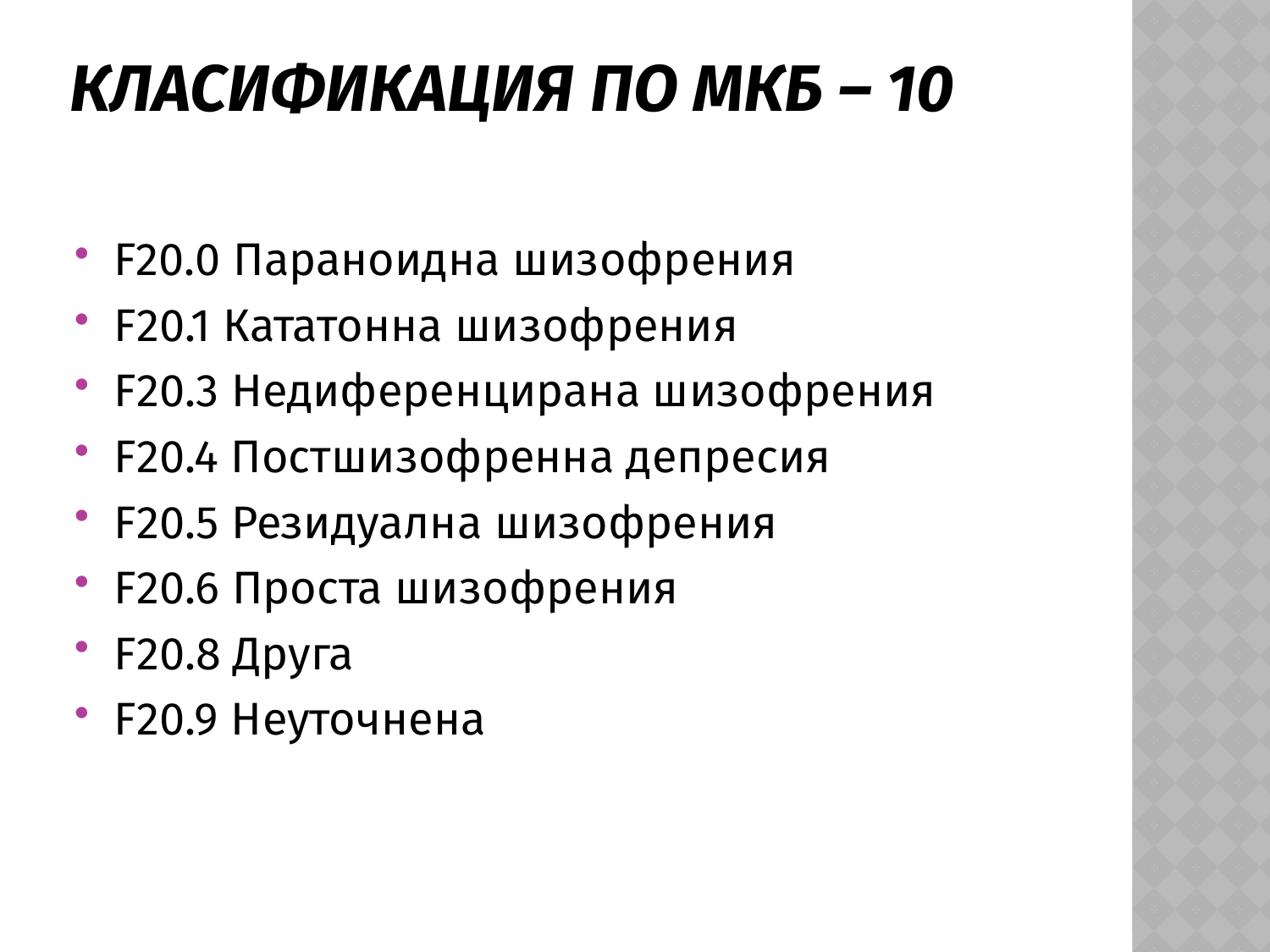

# Класификация по МКБ – 10
F20.0 Параноидна шизофрения
F20.1 Кататонна шизофрения
F20.3 Недиференцирана шизофрения
F20.4 Постшизофренна депресия
F20.5 Резидуална шизофрения
F20.6 Проста шизофрения
F20.8 Друга
F20.9 Неуточнена